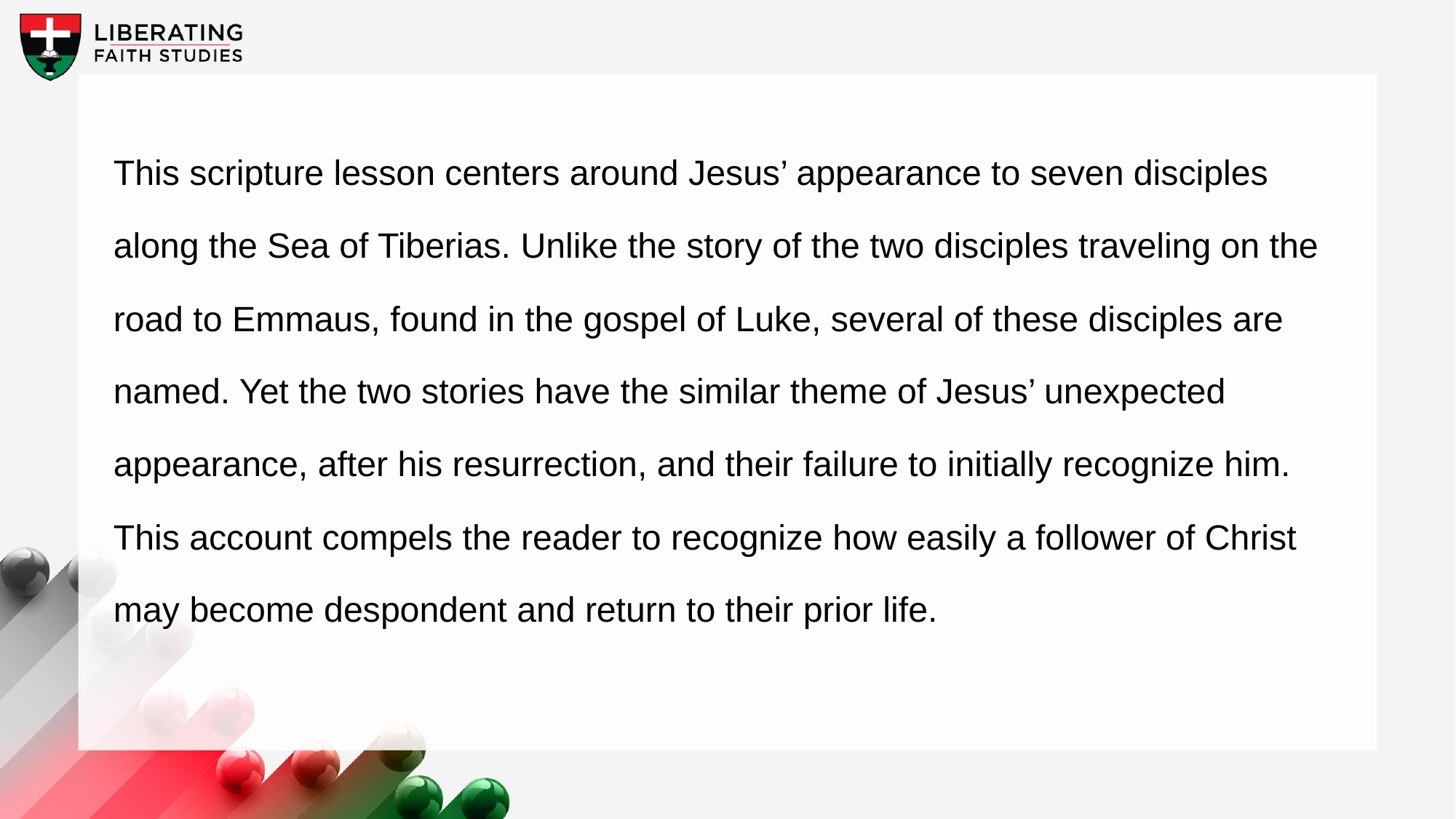

This scripture lesson centers around Jesus’ appearance to seven disciples along the Sea of Tiberias. Unlike the story of the two disciples traveling on the road to Emmaus, found in the gospel of Luke, several of these disciples are named. Yet the two stories have the similar theme of Jesus’ unexpected appearance, after his resurrection, and their failure to initially recognize him. This account compels the reader to recognize how easily a follower of Christ may become despondent and return to their prior life.